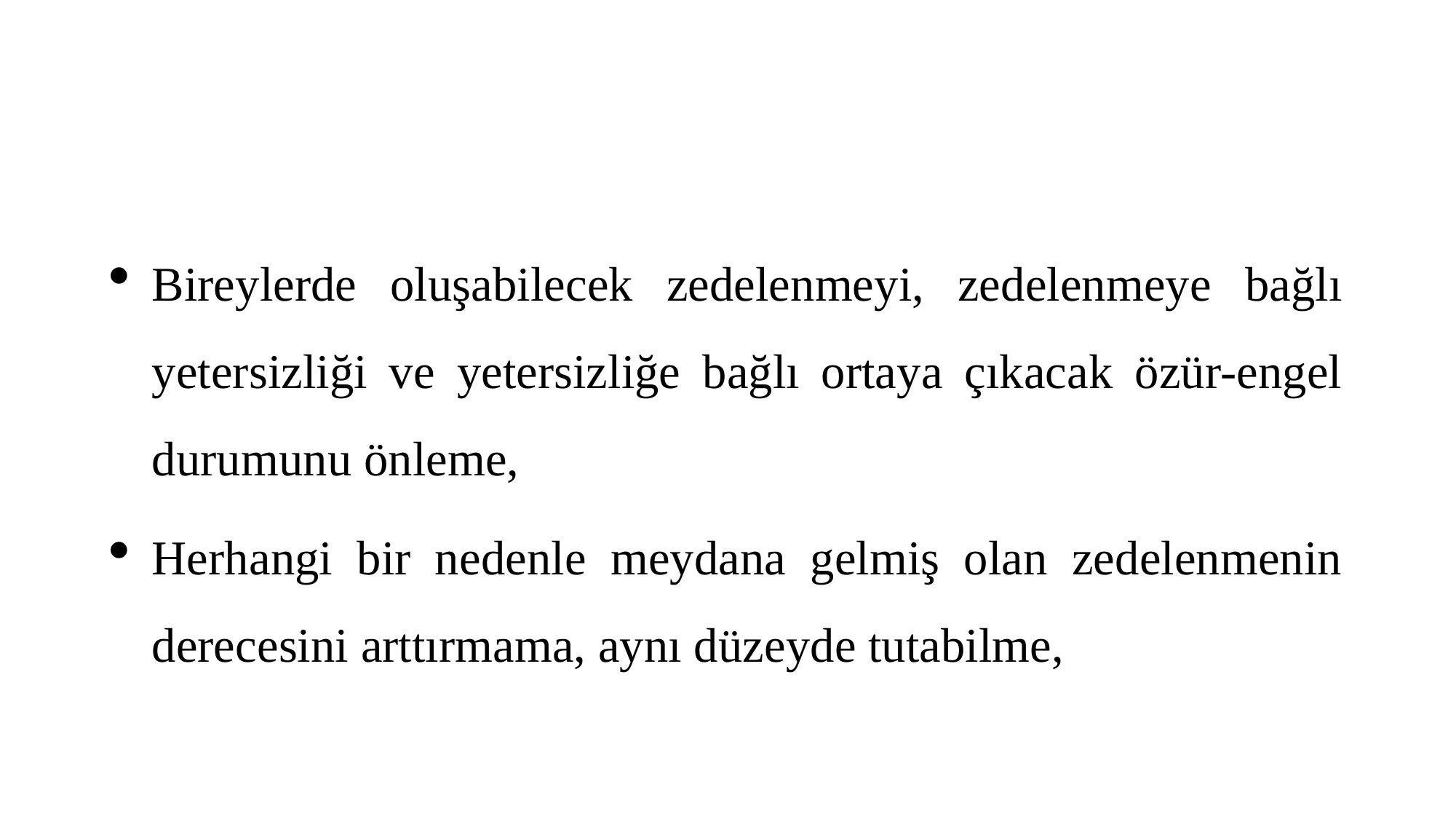

#
Bireylerde oluşabilecek zedelenmeyi, zedelenmeye bağlı yetersizliği ve yetersizliğe bağlı ortaya çıkacak özür-engel durumunu önleme,
Herhangi bir nedenle meydana gelmiş olan zedelenmenin derecesini arttırmama, aynı düzeyde tutabilme,